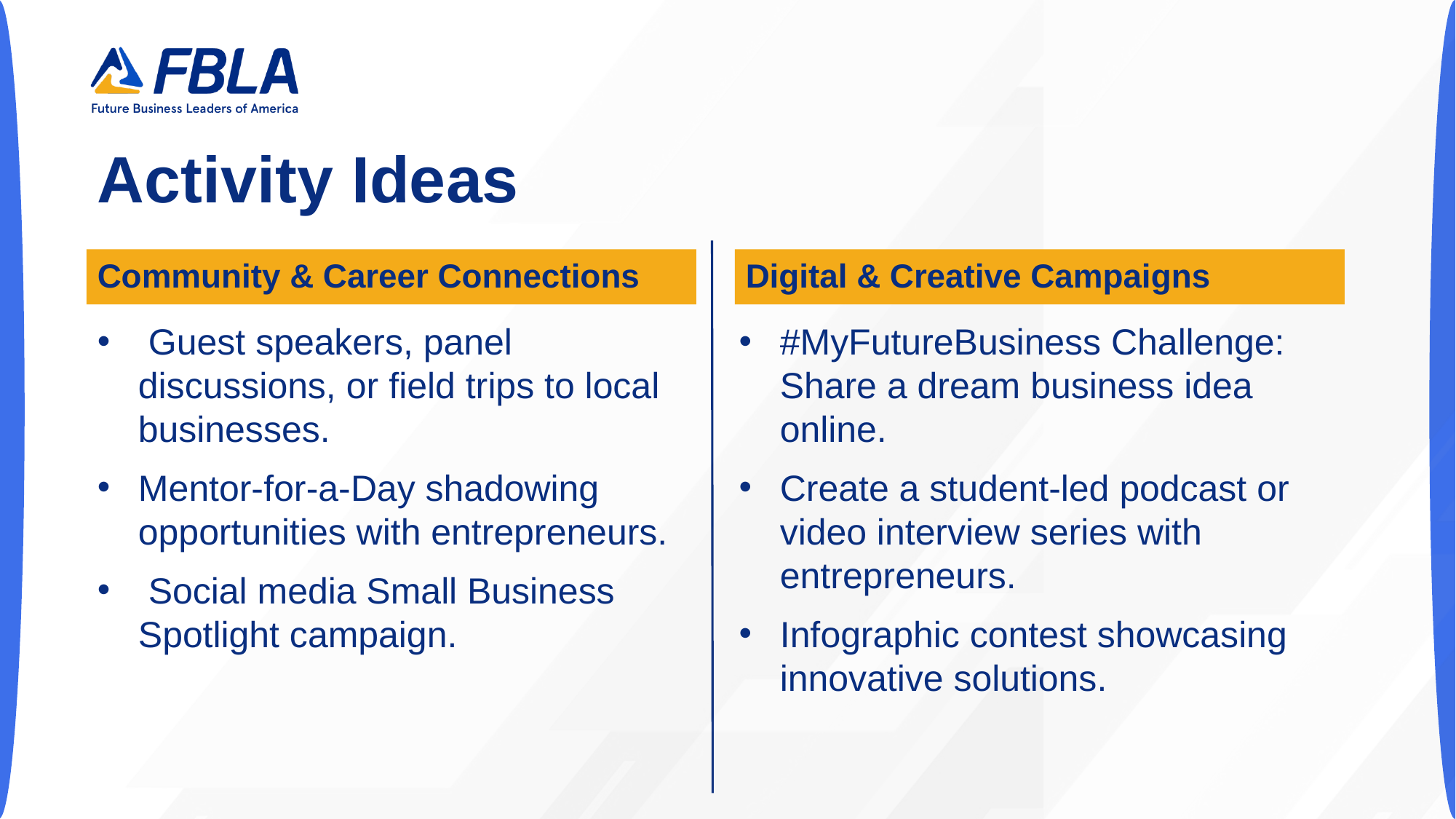

# Activity Ideas
Community & Career Connections
Digital & Creative Campaigns
 Guest speakers, panel discussions, or field trips to local businesses.
Mentor-for-a-Day shadowing opportunities with entrepreneurs.
 Social media Small Business Spotlight campaign.

#MyFutureBusiness Challenge: Share a dream business idea online.
Create a student-led podcast or video interview series with entrepreneurs.
Infographic contest showcasing innovative solutions.